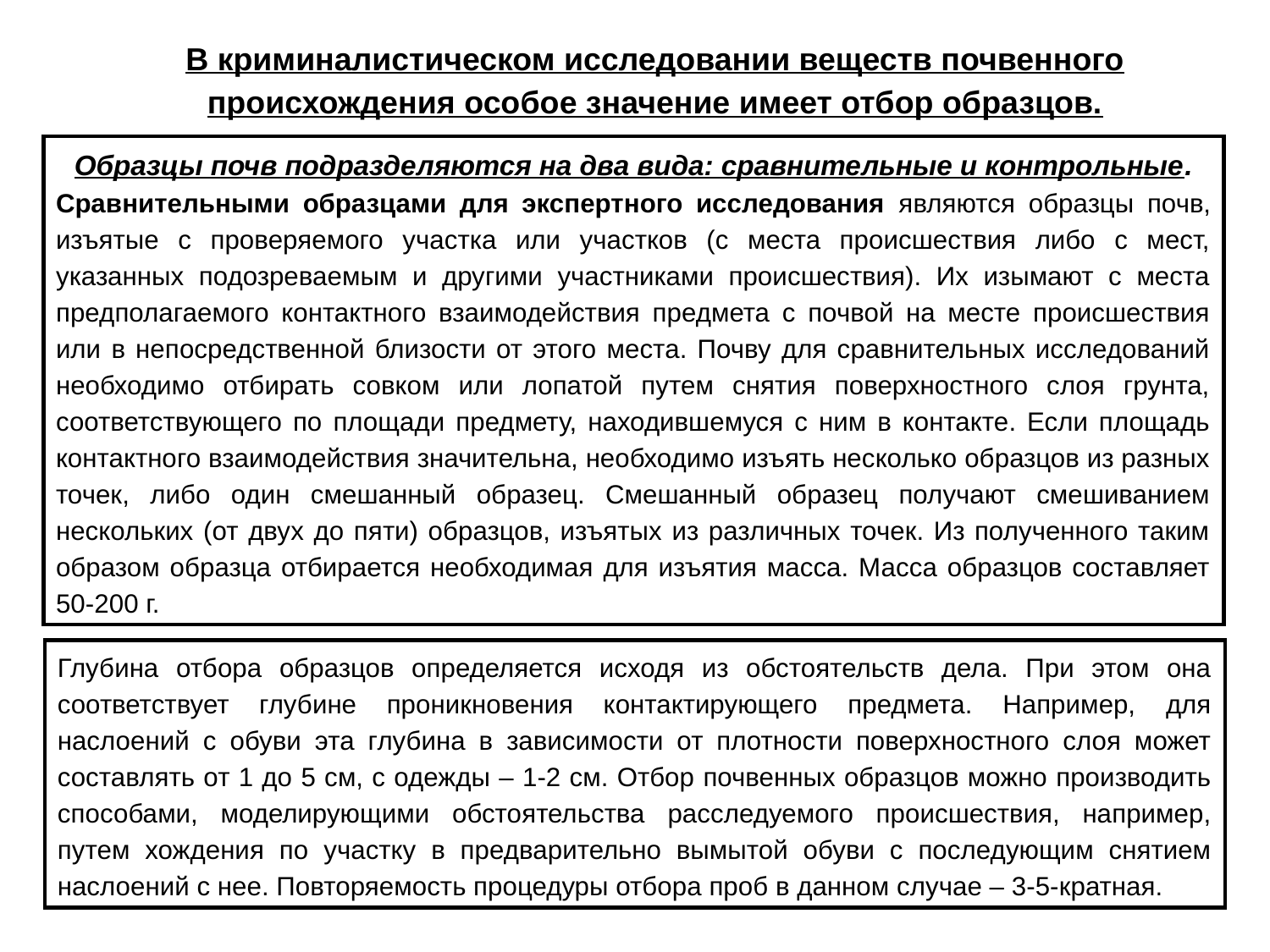

В криминалистическом исследовании веществ почвенного происхождения особое значение имеет отбор образцов.
Образцы почв подразделяются на два вида: сравнительные и контрольные.
Сравнительными образцами для экспертного исследования являются образцы почв, изъятые с проверяемого участка или участков (с места происшествия либо с мест, указанных подозреваемым и другими участниками происшествия). Их изымают с места предполагаемого контактного взаимодействия предмета с почвой на месте происшествия или в непосредственной близости от этого места. Почву для сравнительных исследований необходимо отбирать совком или лопатой путем снятия поверхностного слоя грунта, соответствующего по площади предмету, находившемуся с ним в контакте. Если площадь контактного взаимодействия значительна, необходимо изъять несколько образцов из разных точек, либо один смешанный образец. Смешанный образец получают смешиванием нескольких (от двух до пяти) образцов, изъятых из различных точек. Из полученного таким образом образца отбирается необходимая для изъятия масса. Масса образцов составляет 50-200 г.
Глубина отбора образцов определяется исходя из обстоятельств дела. При этом она соответствует глубине проникновения контактирующего предмета. Например, для наслоений с обуви эта глубина в зависимости от плотности поверхностного слоя может составлять от 1 до 5 см, с одежды – 1-2 см. Отбор почвенных образцов можно производить способами, моделирующими обстоятельства расследуемого происшествия, например, путем хождения по участку в предварительно вымытой обуви с последующим снятием наслоений с нее. Повторяемость процедуры отбора проб в данном случае – 3-5-кратная.